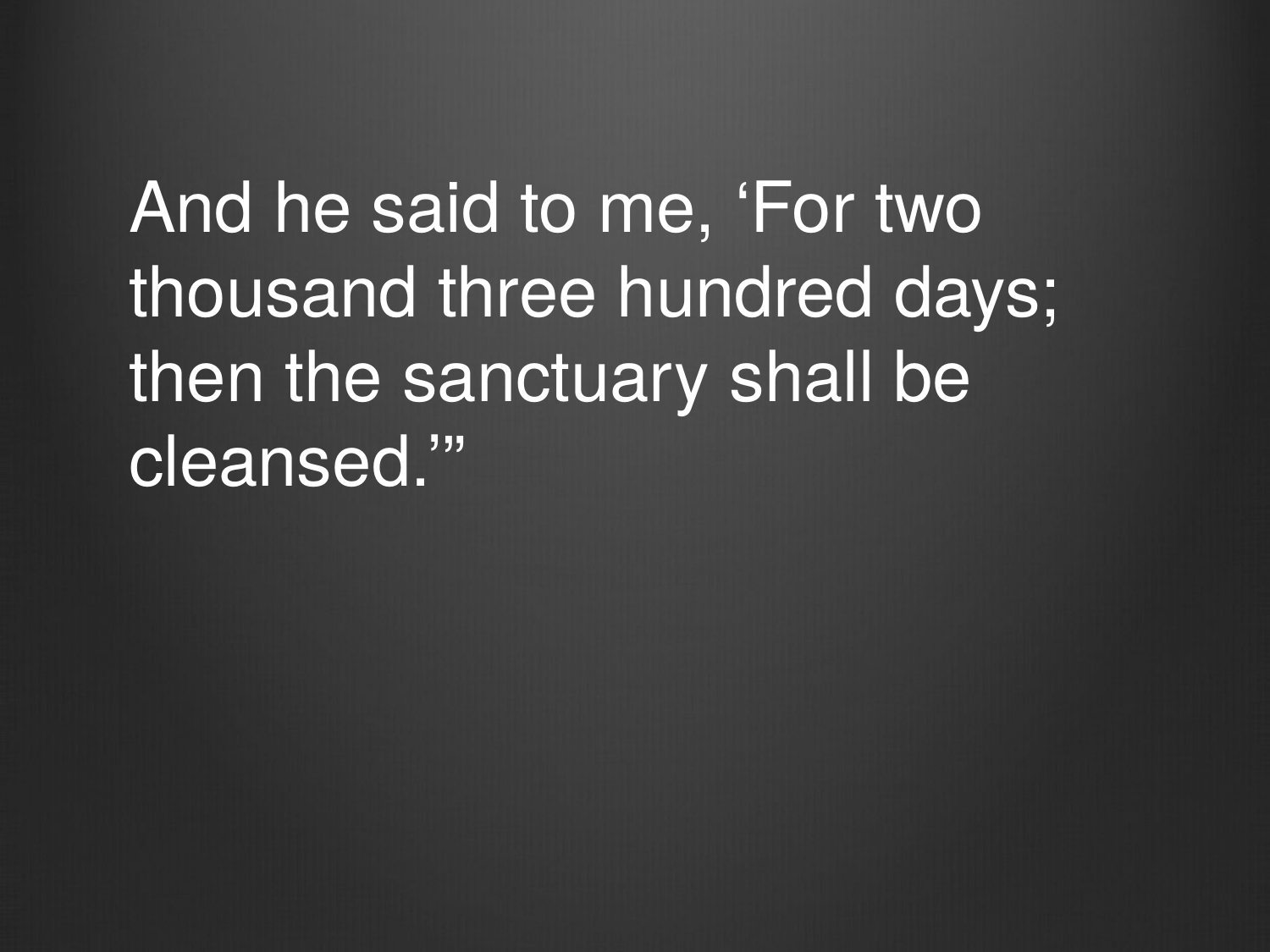

#
And he said to me, ‘For two thousand three hundred days; then the sanctuary shall be cleansed.’”